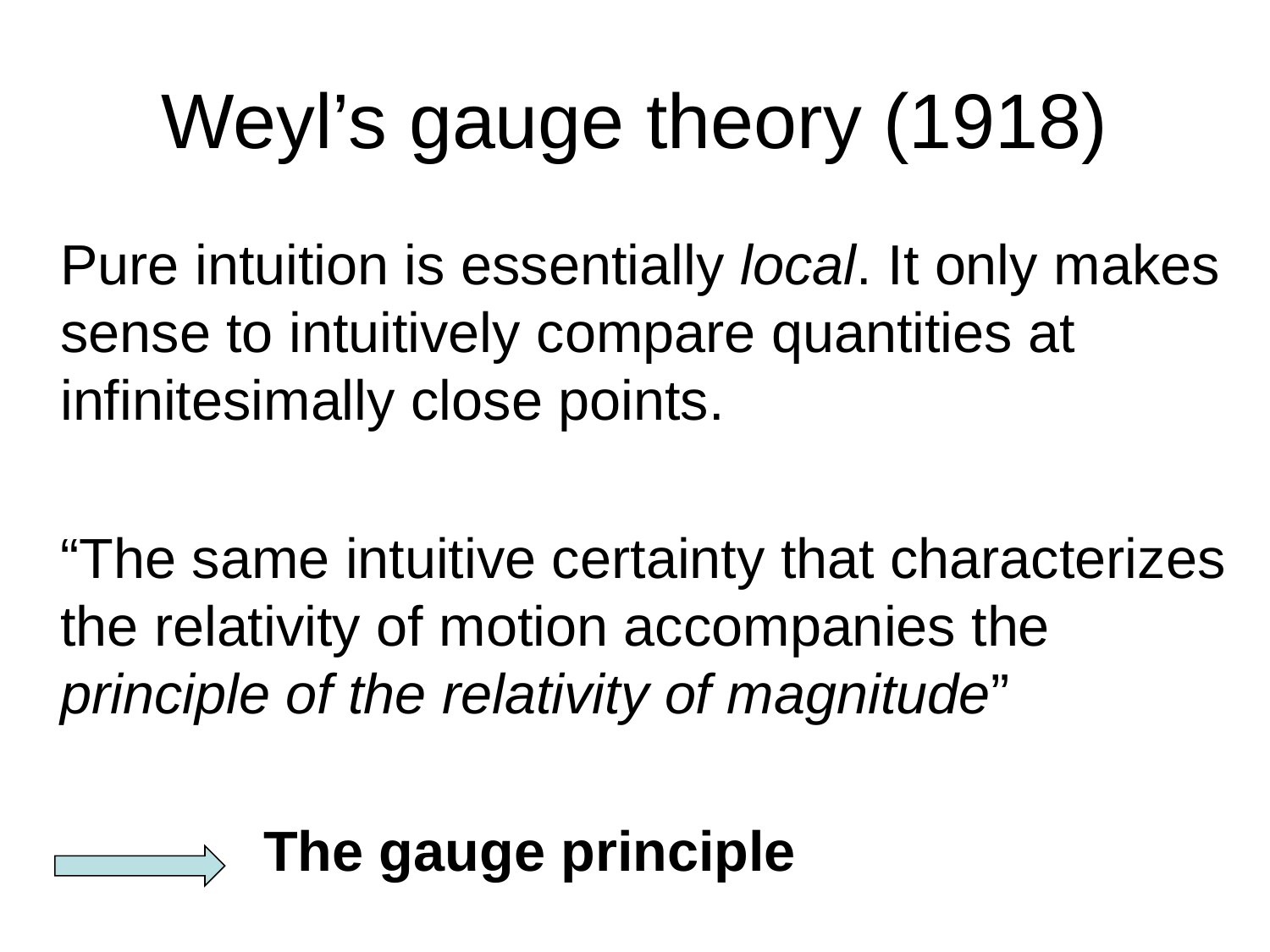

# Weyl’s gauge theory (1918)
  	Pure intuition is essentially local. It only makes sense to intuitively compare quantities at infinitesimally close points.

	“The same intuitive certainty that characterizes the relativity of motion accompanies the  principle of the relativity of magnitude”

                The gauge principle